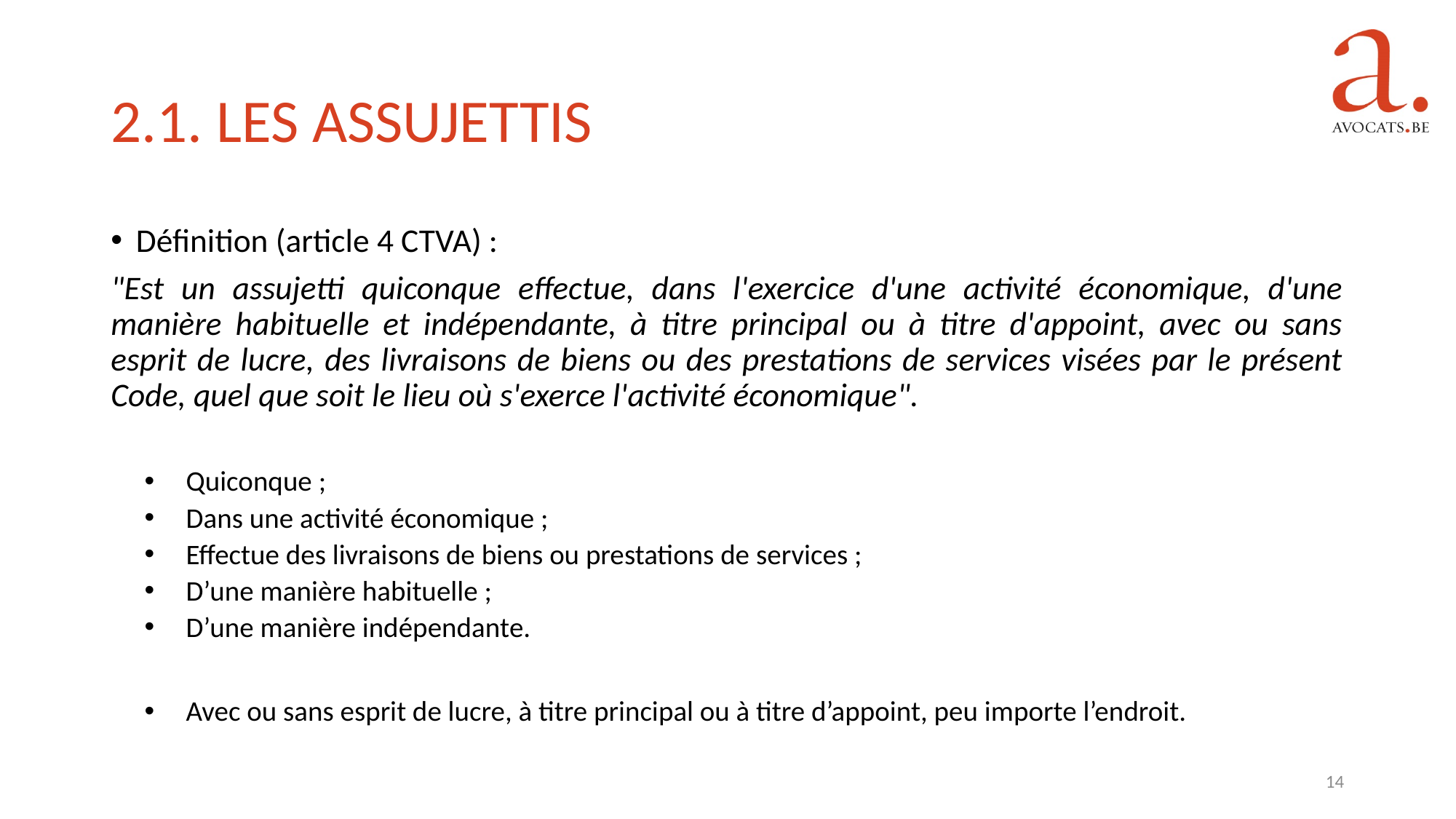

2.1. Les assujettis
Définition (article 4 CTVA) :
"Est un assujetti quiconque effectue, dans l'exercice d'une activité économique, d'une manière habituelle et indépendante, à titre principal ou à titre d'appoint, avec ou sans esprit de lucre, des livraisons de biens ou des prestations de services visées par le présent Code, quel que soit le lieu où s'exerce l'activité économique".

Quiconque ;
Dans une activité économique ;
Effectue des livraisons de biens ou prestations de services ;
D’une manière habituelle ;
D’une manière indépendante.

Avec ou sans esprit de lucre, à titre principal ou à titre d’appoint, peu importe l’endroit.
14